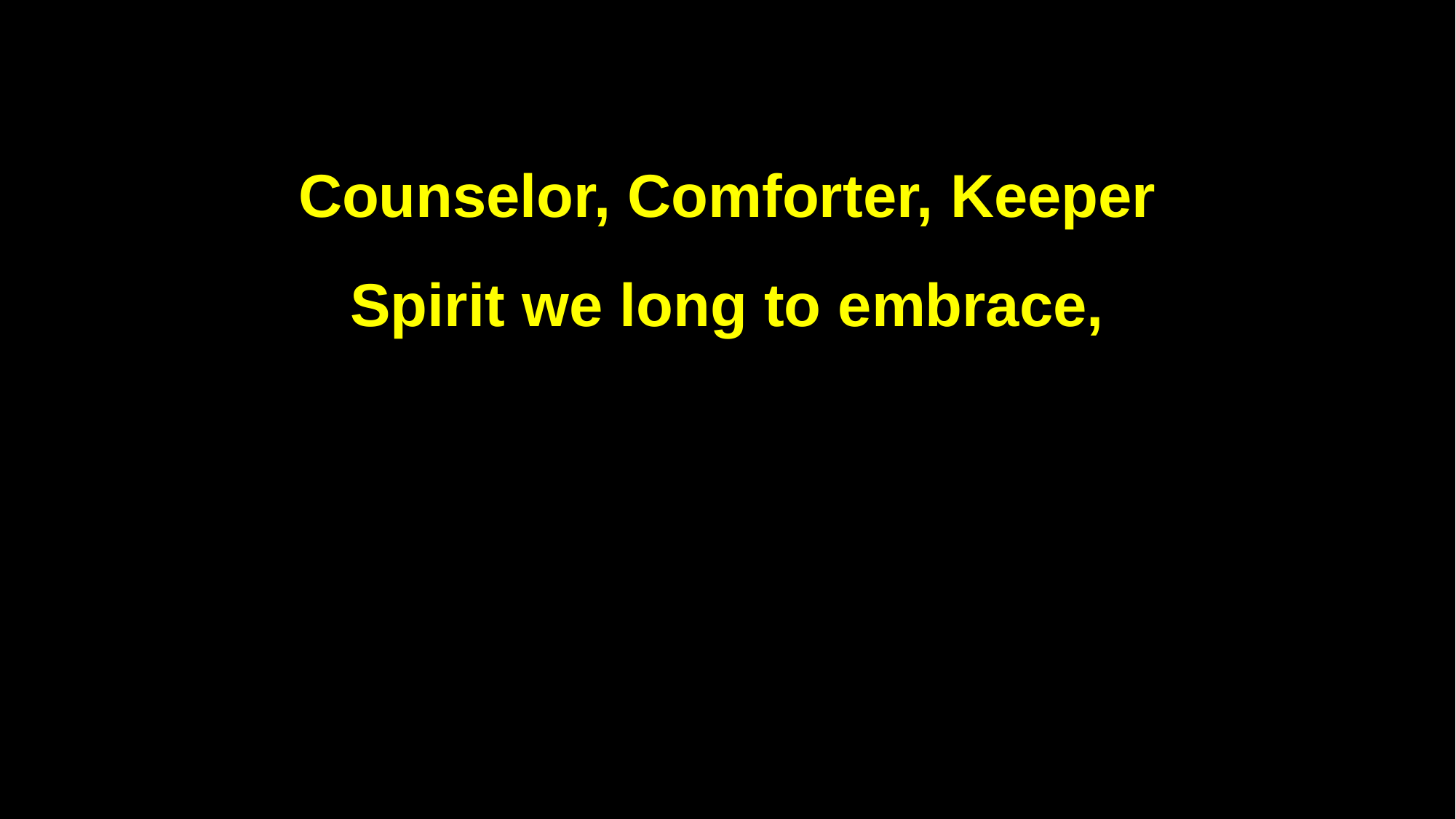

Counselor, Comforter, Keeper
Spirit we long to embrace,